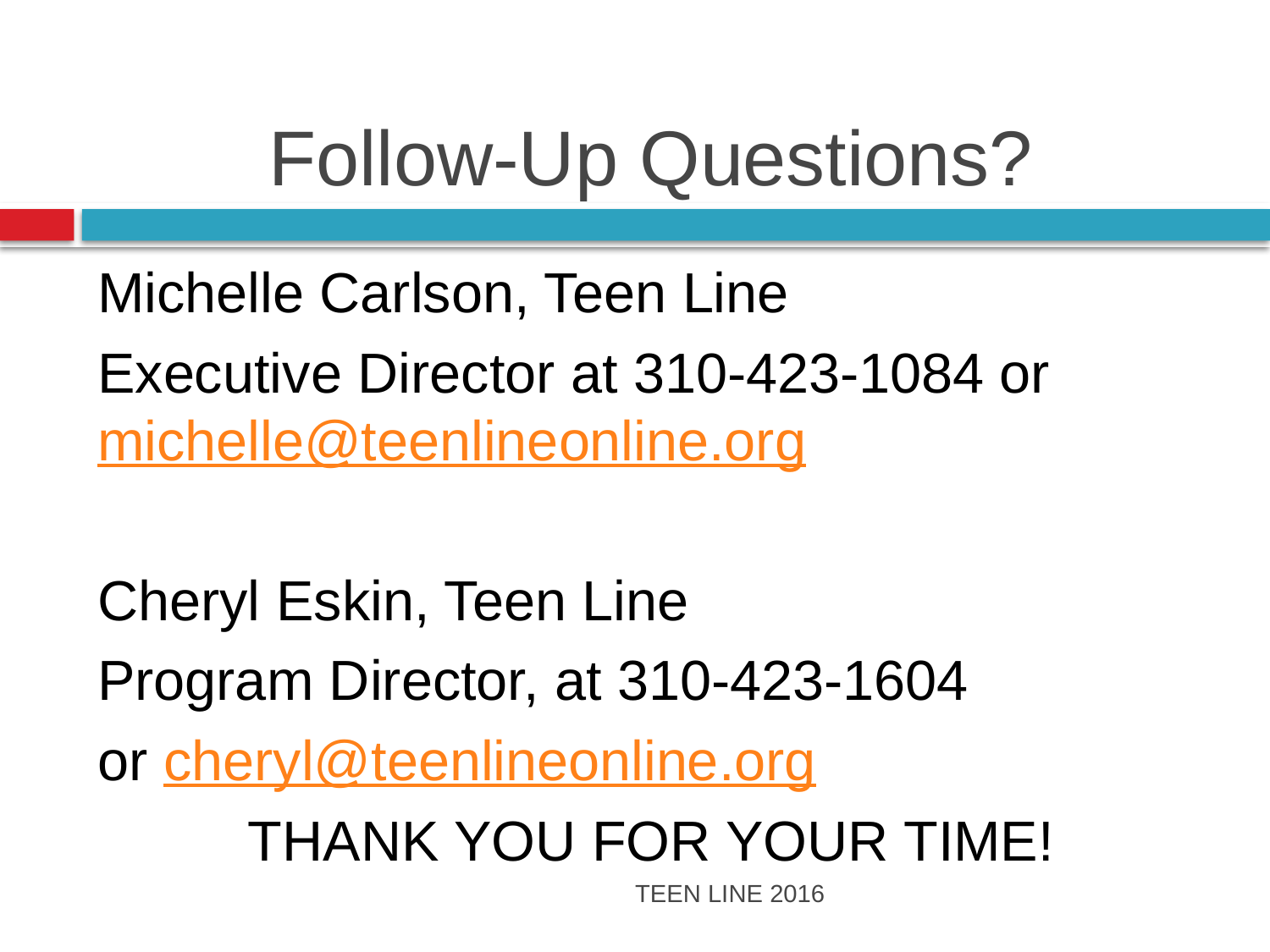

# Follow-Up Questions?
Michelle Carlson, Teen Line
Executive Director at 310-423-1084 or michelle@teenlineonline.org

Cheryl Eskin, Teen Line
Program Director, at 310-423-1604
or cheryl@teenlineonline.org
THANK YOU FOR YOUR TIME!
TEEN LINE 2016